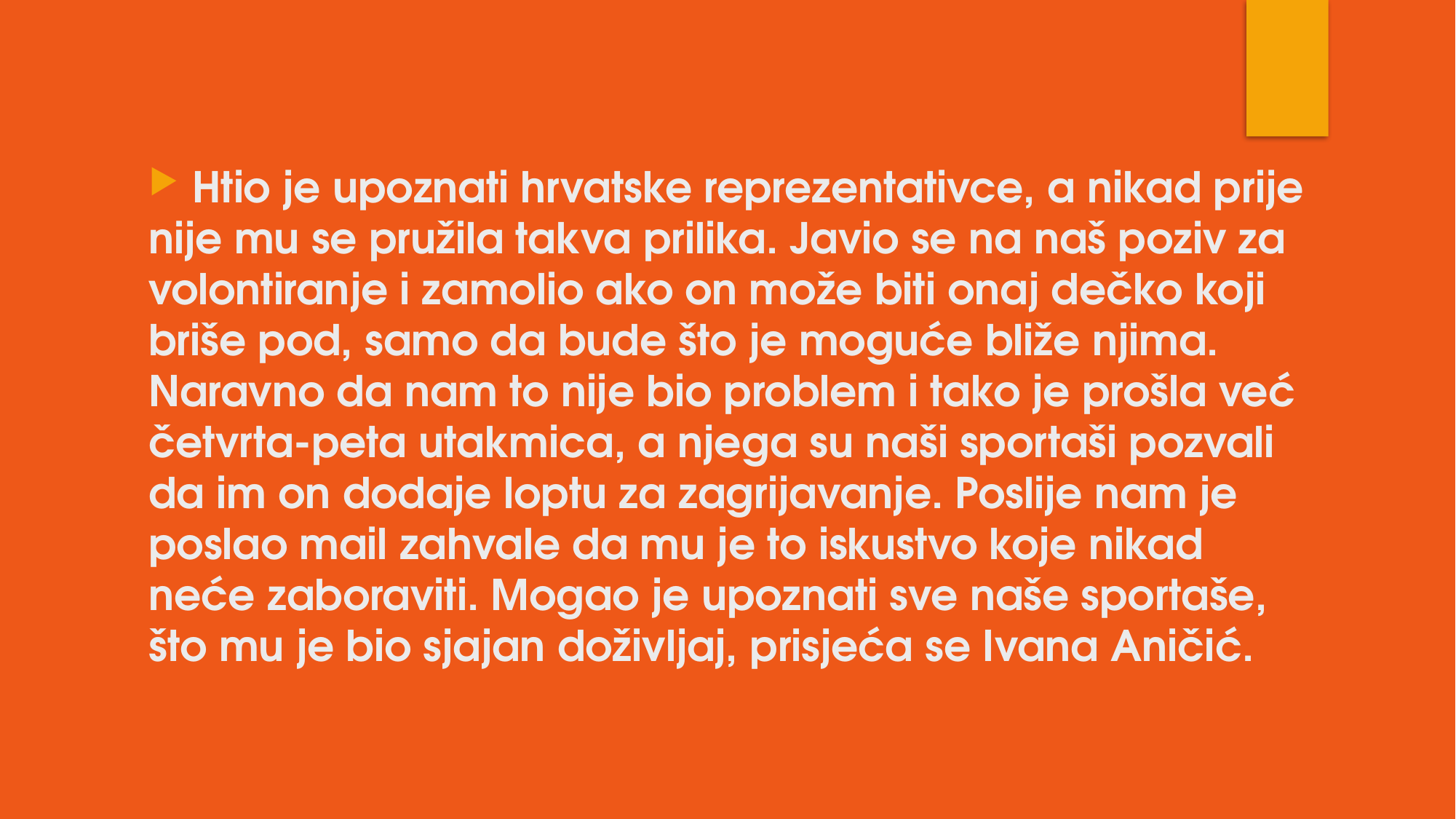

Htio je upoznati hrvatske reprezentativce, a nikad prije nije mu se pružila takva prilika. Javio se na naš poziv za volontiranje i zamolio ako on može biti onaj dečko koji briše pod, samo da bude što je moguće bliže njima. Naravno da nam to nije bio problem i tako je prošla već četvrta-peta utakmica, a njega su naši sportaši pozvali da im on dodaje loptu za zagrijavanje. Poslije nam je poslao mail zahvale da mu je to iskustvo koje nikad neće zaboraviti. Mogao je upoznati sve naše sportaše, što mu je bio sjajan doživljaj, prisjeća se Ivana Aničić.